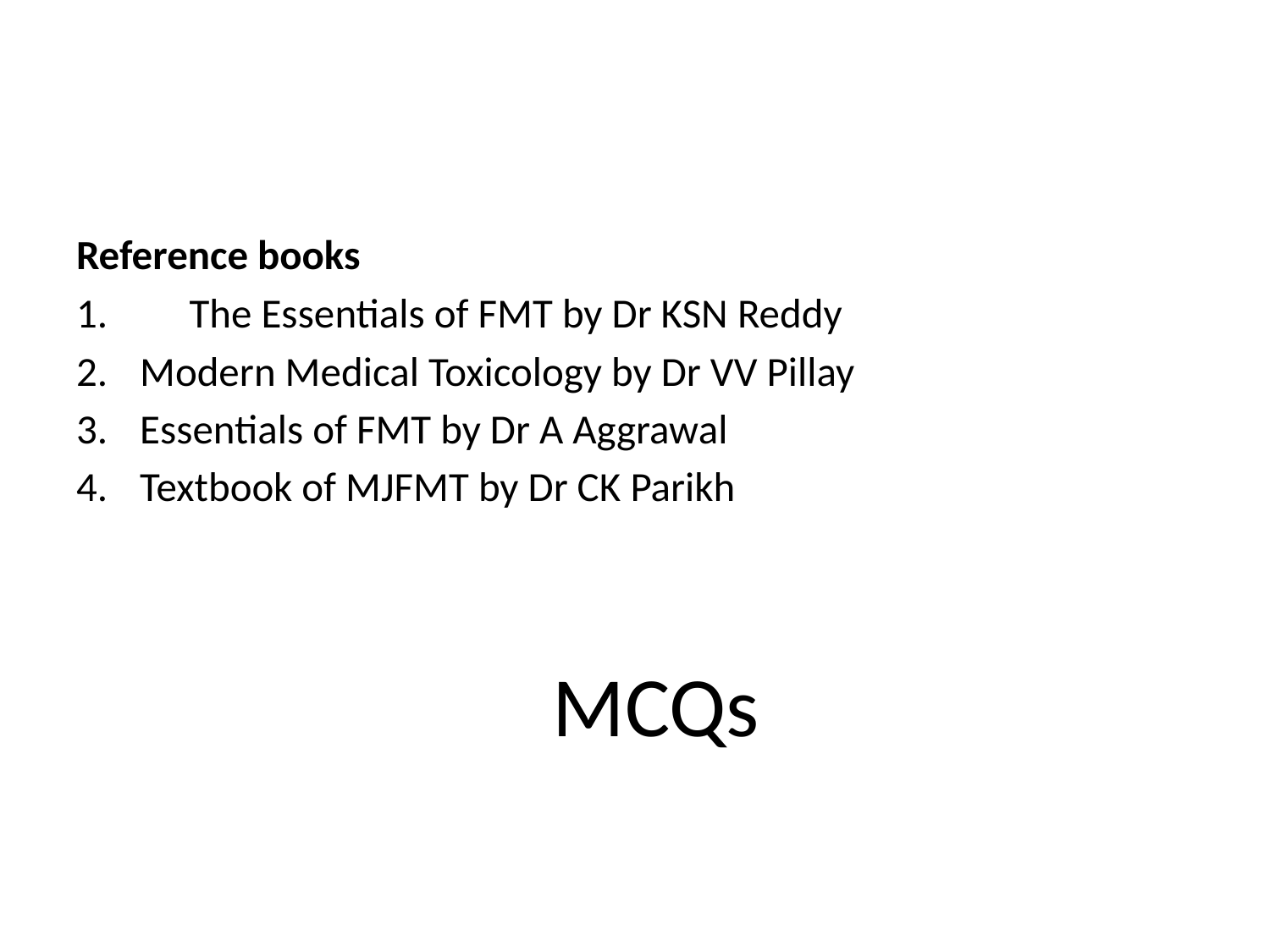

#
Reference books
The Essentials of FMT by Dr KSN Reddy
Modern Medical Toxicology by Dr VV Pillay
Essentials of FMT by Dr A Aggrawal
Textbook of MJFMT by Dr CK Parikh

MCQs